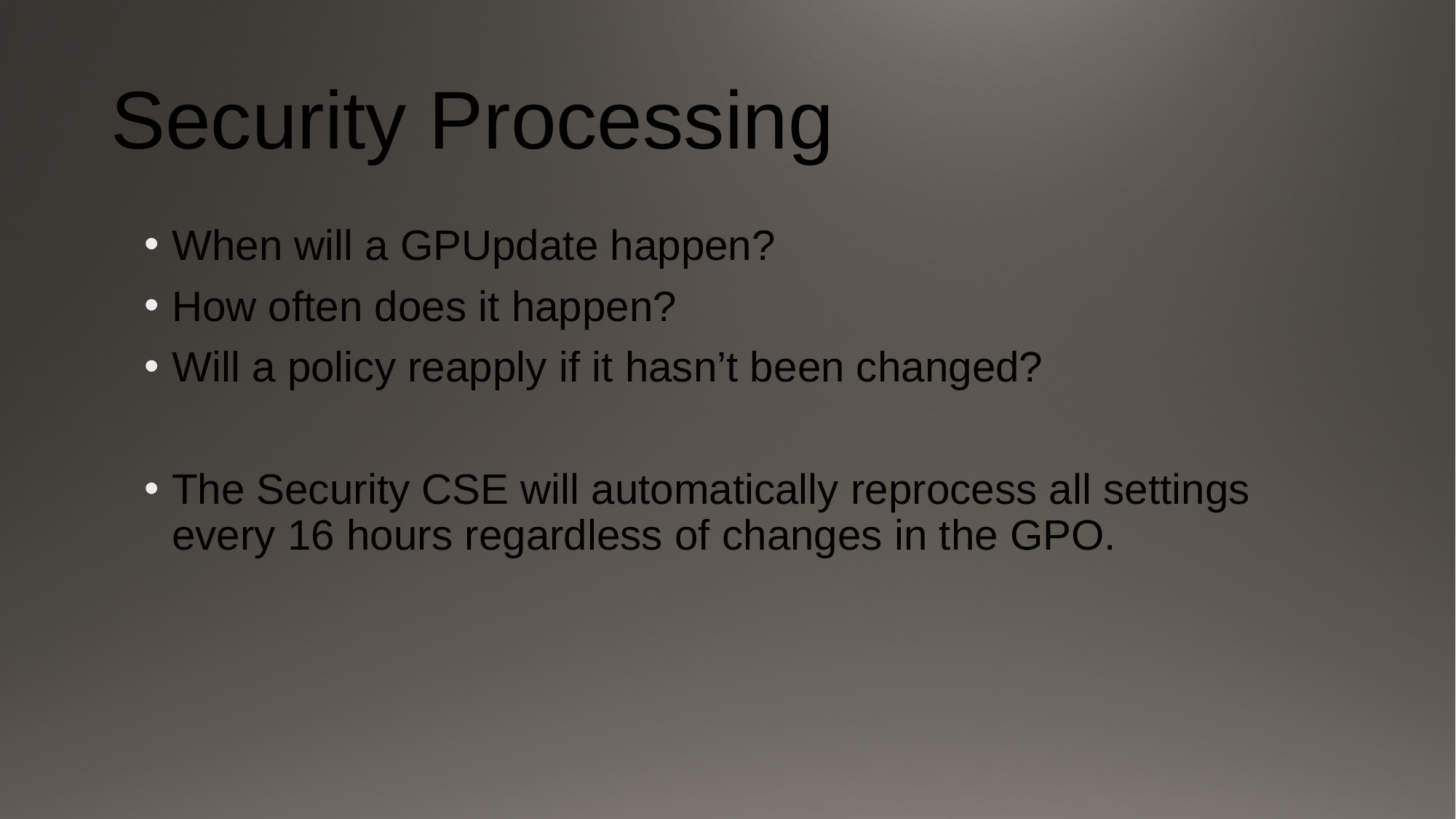

# Security Processing
When will a GPUpdate happen?
How often does it happen?
Will a policy reapply if it hasn’t been changed?

The Security CSE will automatically reprocess all settings every 16 hours regardless of changes in the GPO.